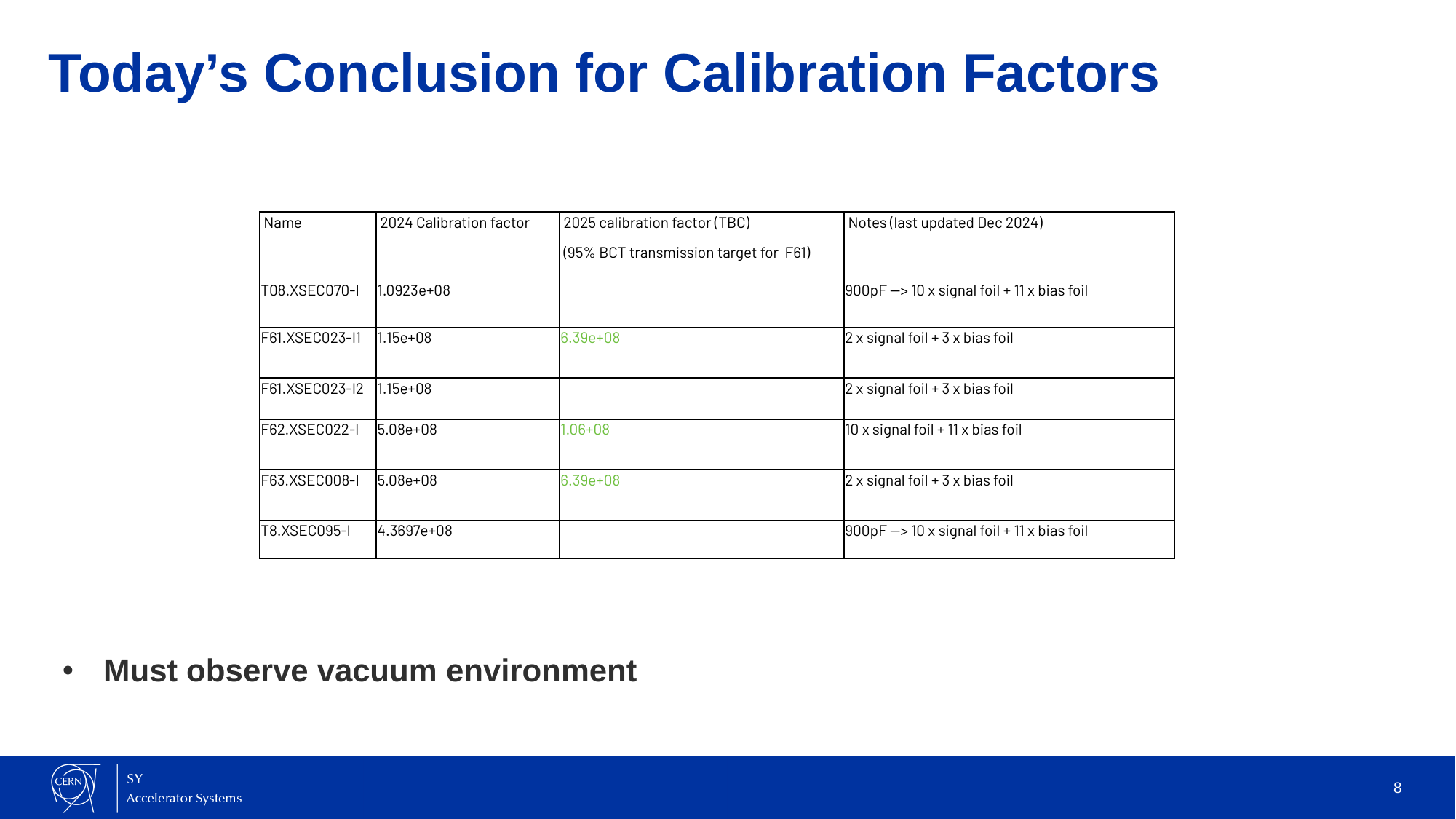

# Today’s Conclusion for Calibration Factors
| Name​ | 2024 Calibration factor​ | 2025 calibration factor (TBC) (95% BCT transmission target for F61) | ​ Notes (last updated Dec 2024) |
| --- | --- | --- | --- |
| T08.XSEC070-I​ | 1.0923e+08​ |  | 900pF --> 10 x signal foil + 11 x bias foil​ |
| F61.XSEC023-I1​ | 1.15e+08​ | 6.39e+08 | 2 x signal foil + 3 x bias foil​ |
| F61.XSEC023-I2​ | 1.15e+08​ |  | 2 x signal foil + 3 x bias foil​ |
| F62.XSEC022-I​ | 5.08e+08​ | 1.06+08 | 10 x signal foil + 11 x bias foil​ |
| F63.XSEC008-I​ | 5.08e+08​ | 6.39e+08 | 2 x signal foil + 3 x bias foil​ |
| T8.XSEC095-I​ | 4.3697e+08​ |  | 900pF --> 10 x signal foil + 11 x bias foil​ ​ |
Must observe vacuum environment
8